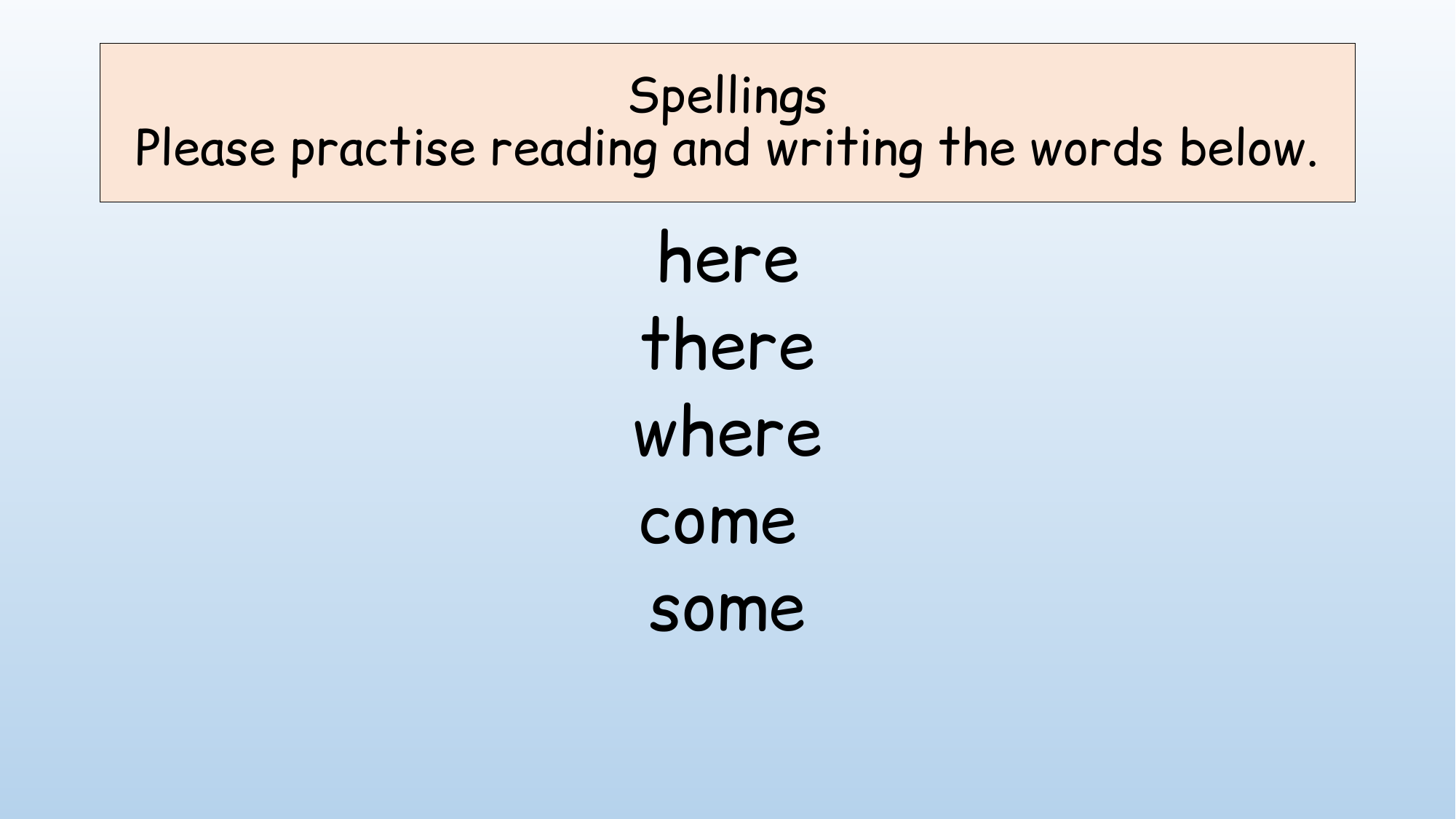

# Spellings Please practise reading and writing the words below.
here
there
where
come
some